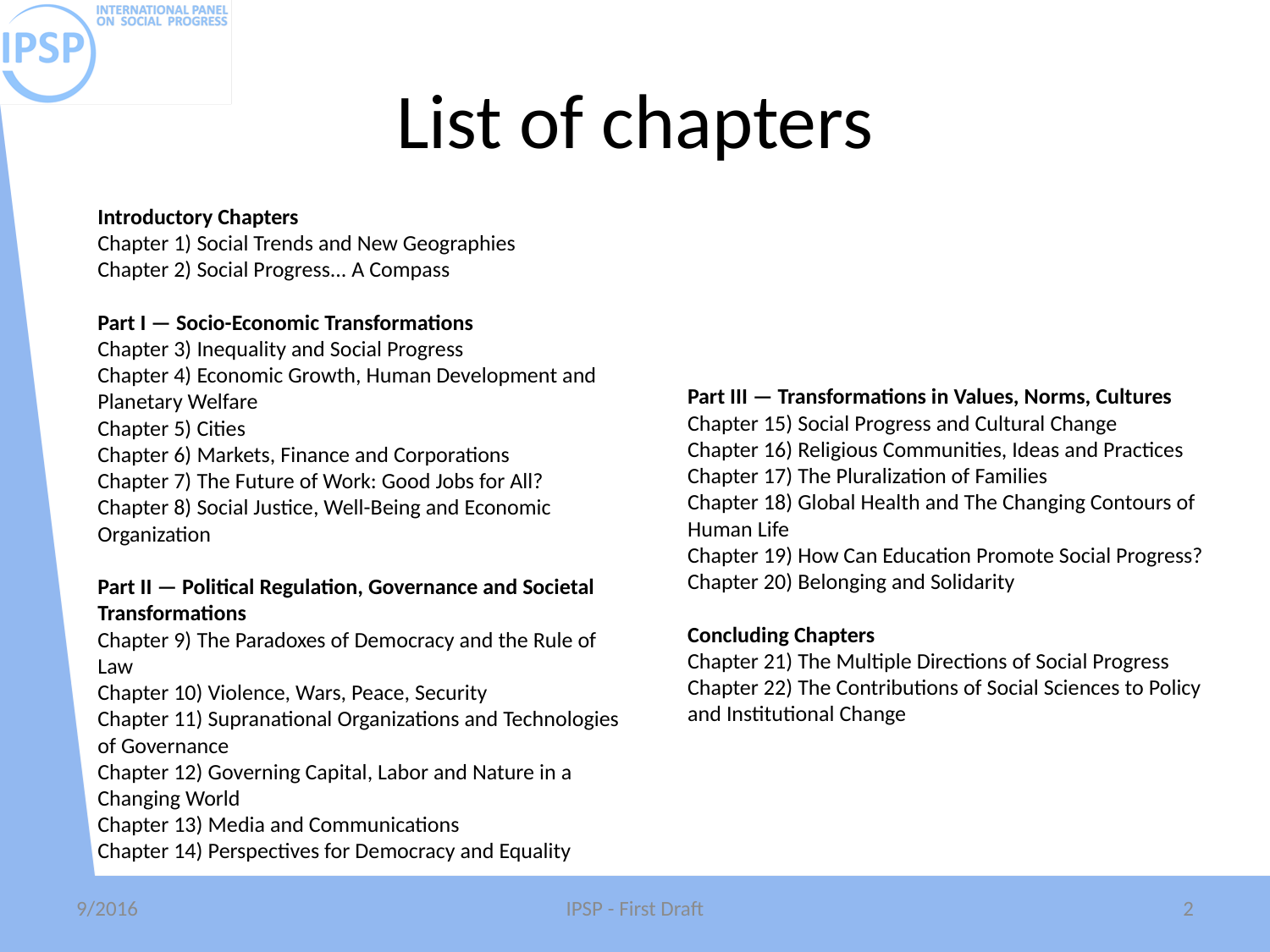

# List of chapters
Introductory Chapters
Chapter 1) Social Trends and New Geographies 
Chapter 2) Social Progress... A Compass 
Part I — Socio-Economic Transformations
Chapter 3) Inequality and Social Progress 
Chapter 4) Economic Growth, Human Development and Planetary Welfare
Chapter 5) Cities 
Chapter 6) Markets, Finance and Corporations
Chapter 7) The Future of Work: Good Jobs for All?
Chapter 8) Social Justice, Well-Being and Economic Organization
Part II — Political Regulation, Governance and Societal Transformations
Chapter 9) The Paradoxes of Democracy and the Rule of Law
Chapter 10) Violence, Wars, Peace, Security
Chapter 11) Supranational Organizations and Technologies of Governance
Chapter 12) Governing Capital, Labor and Nature in a Changing World
Chapter 13) Media and Communications
Chapter 14) Perspectives for Democracy and Equality
Part III — Transformations in Values, Norms, Cultures
Chapter 15) Social Progress and Cultural Change
Chapter 16) Religious Communities, Ideas and Practices
Chapter 17) The Pluralization of Families
Chapter 18) Global Health and The Changing Contours of Human Life
Chapter 19) How Can Education Promote Social Progress?
Chapter 20) Belonging and Solidarity
Concluding Chapters
Chapter 21) The Multiple Directions of Social Progress
Chapter 22) The Contributions of Social Sciences to Policy and Institutional Change
9/2016
IPSP - First Draft
2